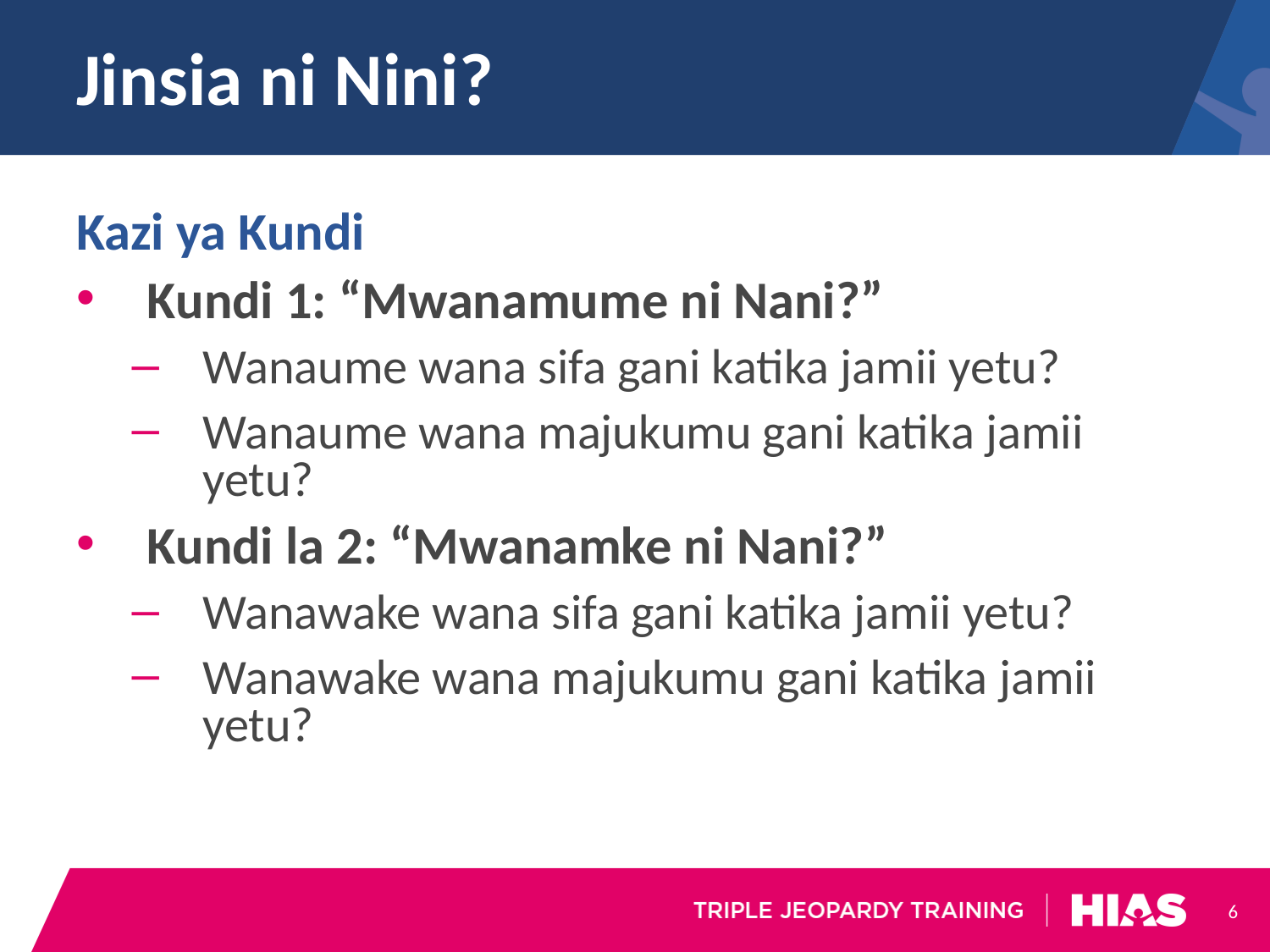

# Jinsia ni Nini?
Kazi ya Kundi
Kundi 1: “Mwanamume ni Nani?”
Wanaume wana sifa gani katika jamii yetu?
Wanaume wana majukumu gani katika jamii yetu?
Kundi la 2: “Mwanamke ni Nani?”
Wanawake wana sifa gani katika jamii yetu?
Wanawake wana majukumu gani katika jamii yetu?